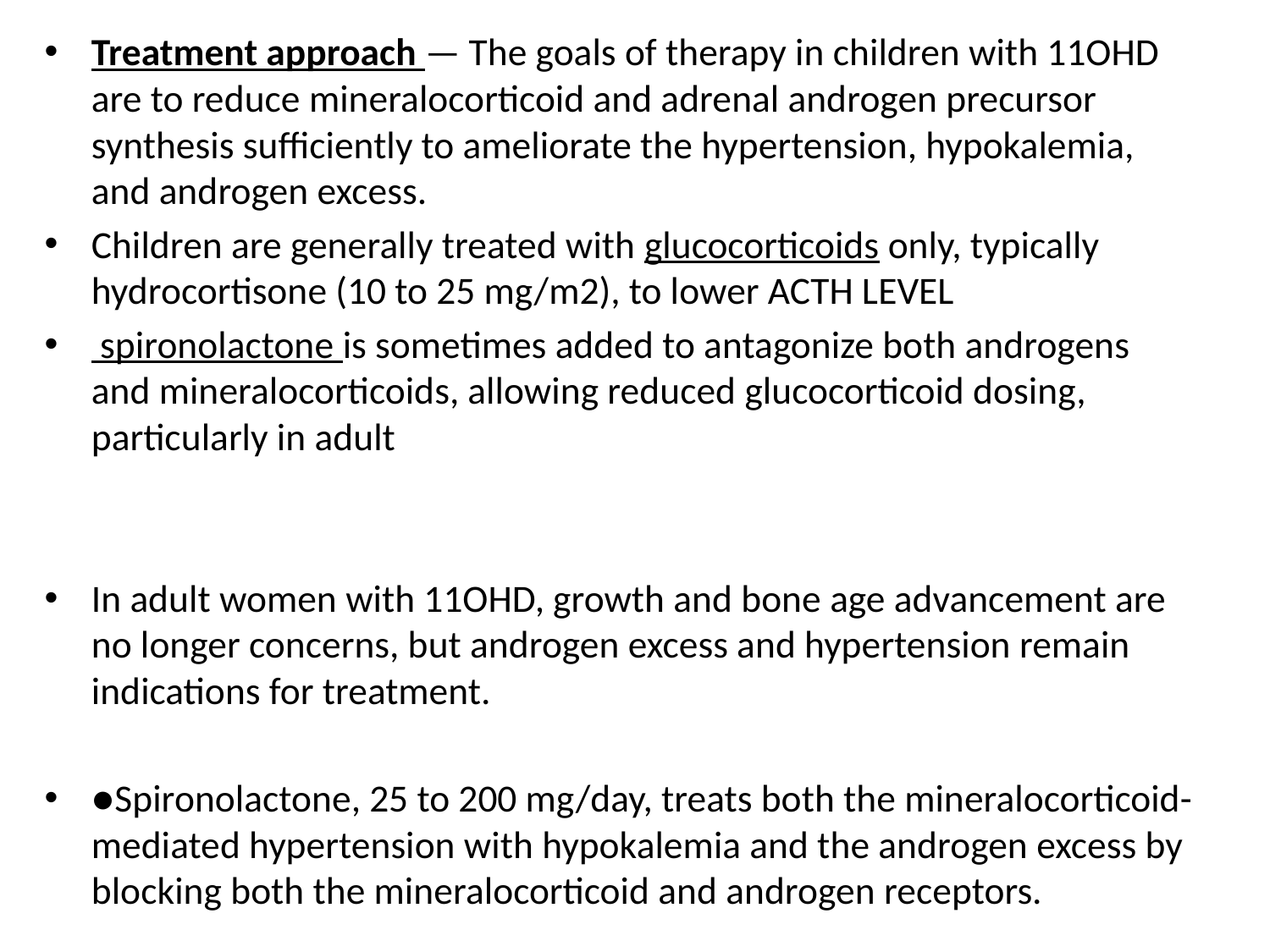

Treatment approach — The goals of therapy in children with 11OHD are to reduce mineralocorticoid and adrenal androgen precursor synthesis sufficiently to ameliorate the hypertension, hypokalemia, and androgen excess.
Children are generally treated with glucocorticoids only, typically hydrocortisone (10 to 25 mg/m2), to lower ACTH LEVEL
 spironolactone is sometimes added to antagonize both androgens and mineralocorticoids, allowing reduced glucocorticoid dosing, particularly in adult

In adult women with 11OHD, growth and bone age advancement are no longer concerns, but androgen excess and hypertension remain indications for treatment.

●Spironolactone, 25 to 200 mg/day, treats both the mineralocorticoid-mediated hypertension with hypokalemia and the androgen excess by blocking both the mineralocorticoid and androgen receptors.